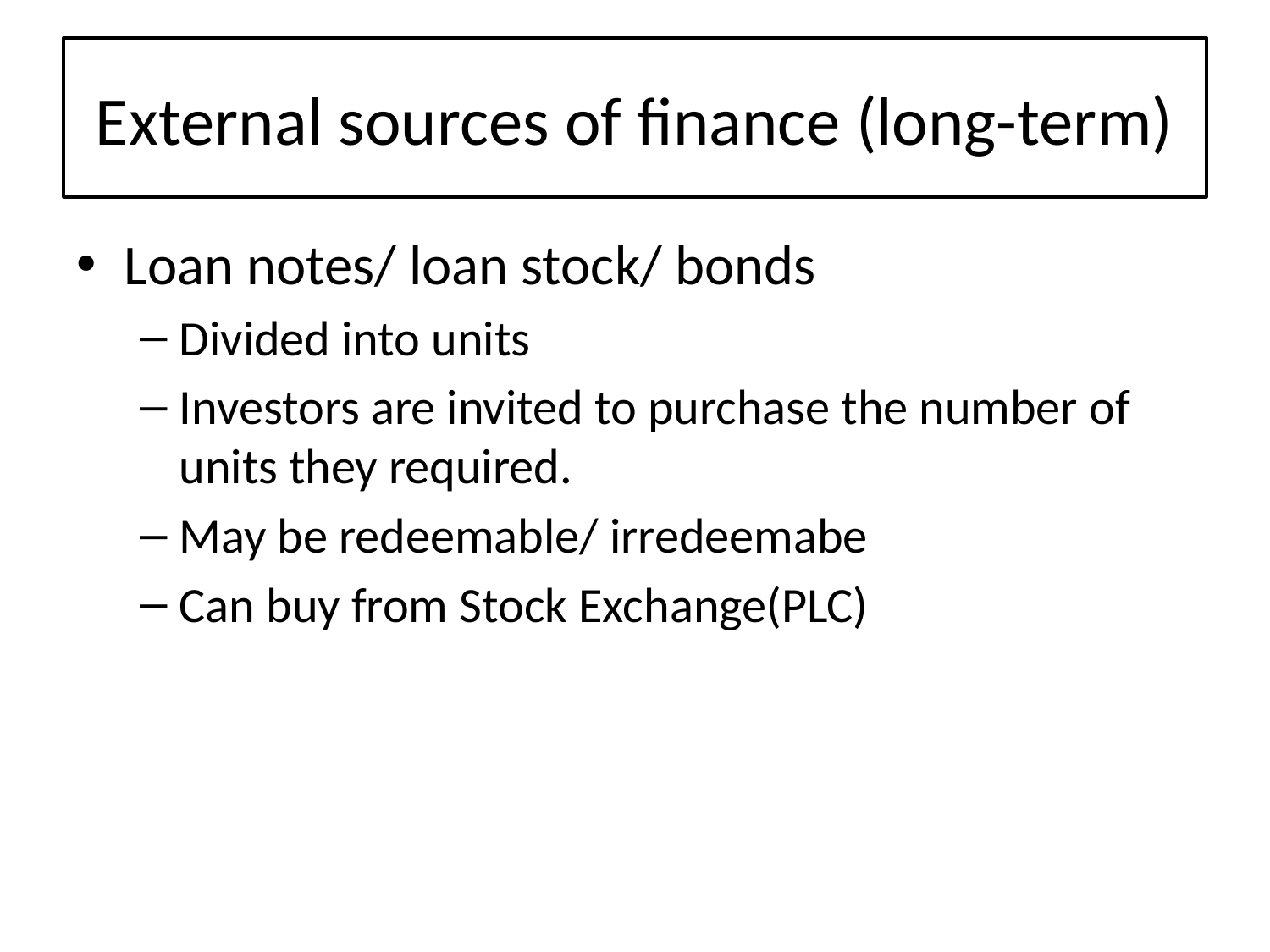

# External sources of finance (long-term)
Loan notes/ loan stock/ bonds
Divided into units
Investors are invited to purchase the number of units they required.
May be redeemable/ irredeemabe
Can buy from Stock Exchange(PLC)